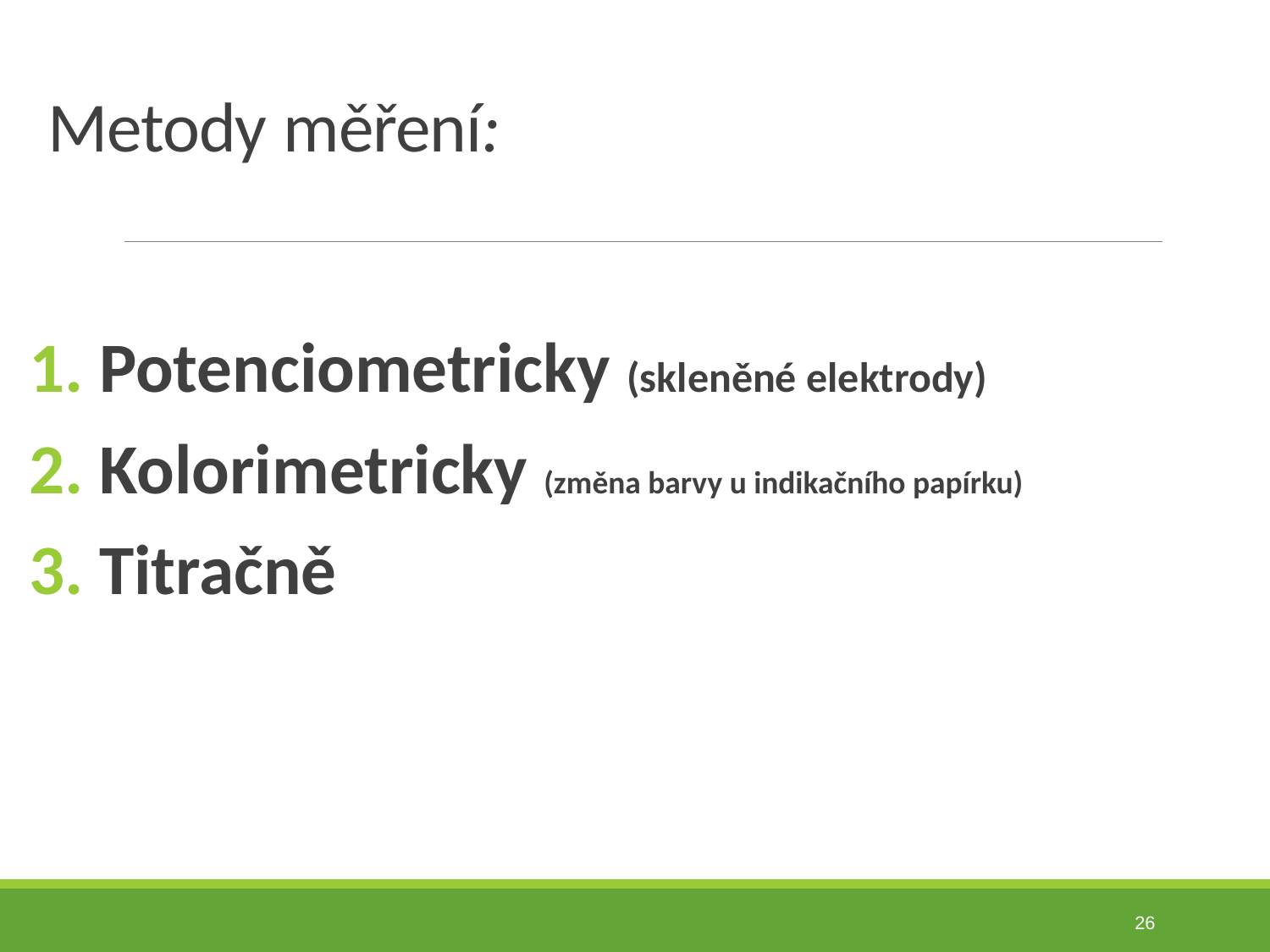

# Metody měření:

 Potenciometricky (skleněné elektrody)
 Kolorimetricky (změna barvy u indikačního papírku)
 Titračně
26